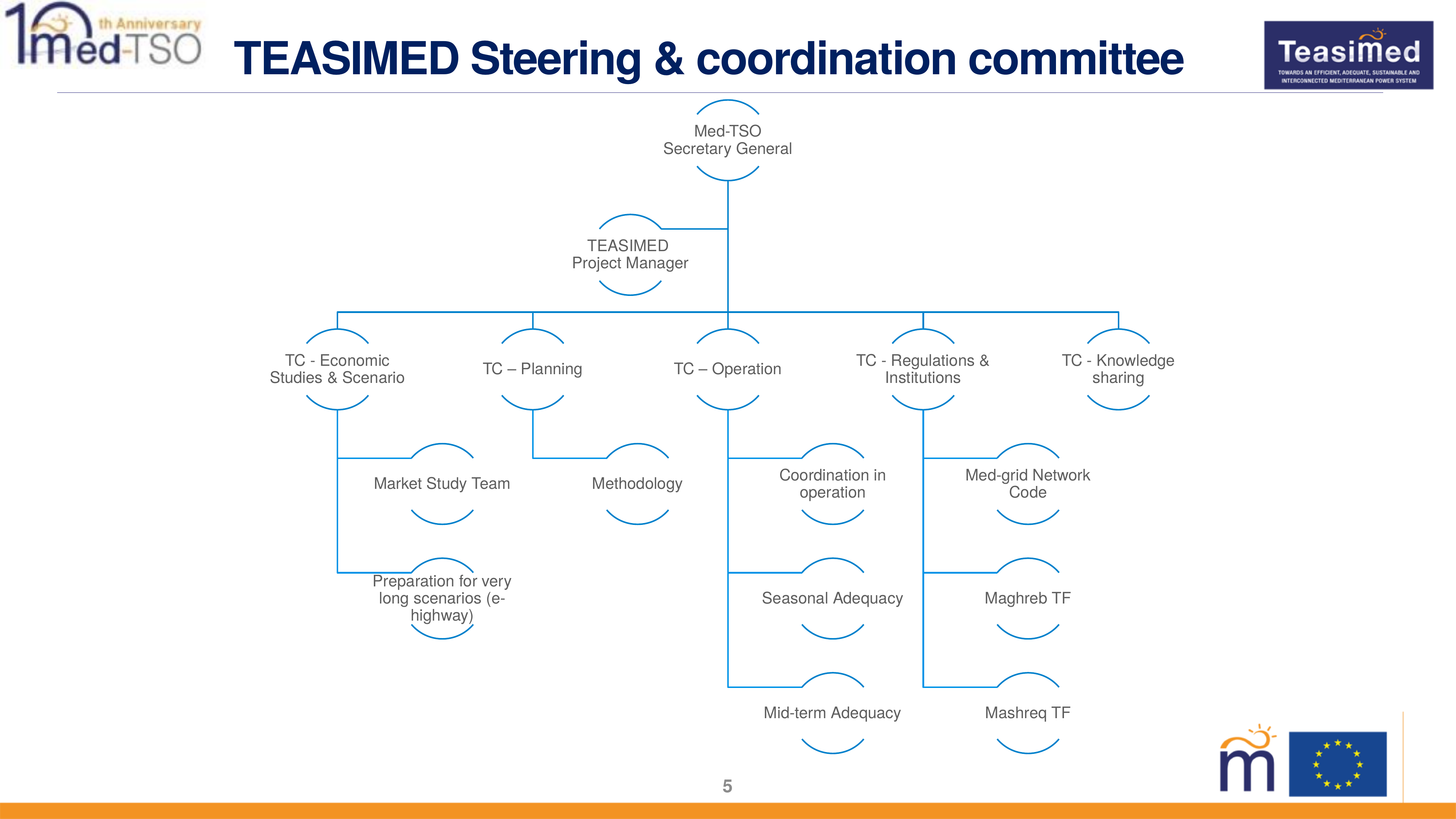

# TEASIMED Steering & coordination committee
Med-TSO
Secretary General
TC - Economic Studies & Scenario
Market Study Team
Preparation for very long scenarios (e-highway)
TC – Planning
Methodology
TC – Operation
Coordination in operation
Seasonal Adequacy
Mid-term Adequacy
TC - Regulations & Institutions
Med-grid Network Code
Maghreb TF
Mashreq TF
TC - Knowledge sharing
TEASIMED
Project Manager
5